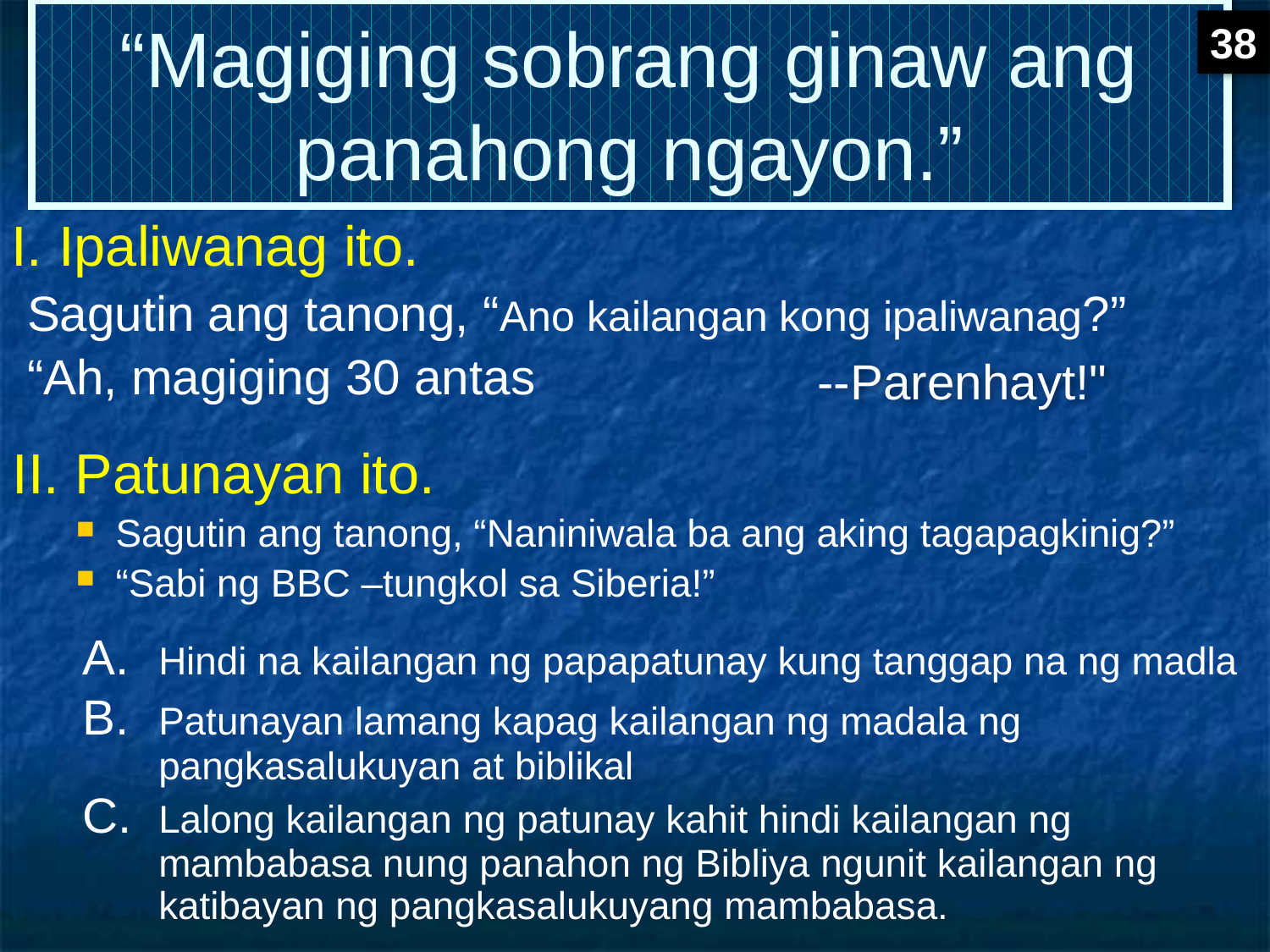

# “Magiging sobrang ginaw ang panahong ngayon.”
38
I.	Ipaliwanag ito.
Sagutin ang tanong, “Ano kailangan kong ipaliwanag?”
“Ah, magiging 30 antas
--Parenhayt!"
II. Patunayan ito.
Sagutin ang tanong, “Naniniwala ba ang aking tagapagkinig?”
“Sabi ng BBC –tungkol sa Siberia!”
A.	Hindi na kailangan ng papapatunay kung tanggap na ng madla
B.	Patunayan lamang kapag kailangan ng madala ng pangkasalukuyan at biblikal
C.	Lalong kailangan ng patunay kahit hindi kailangan ng mambabasa nung panahon ng Bibliya ngunit kailangan ng katibayan ng pangkasalukuyang mambabasa.